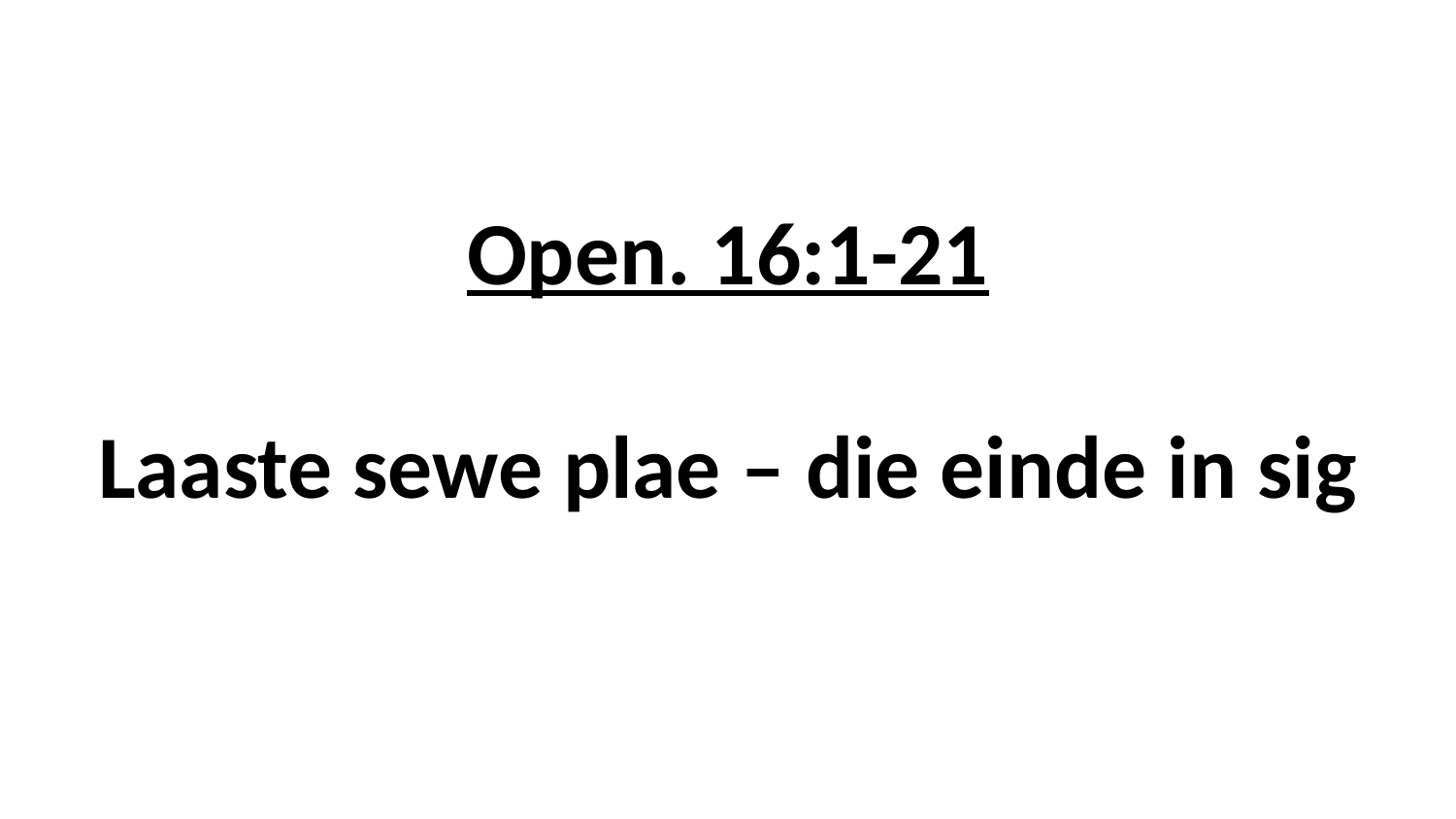

# Open. 16:1-21 Laaste sewe plae – die einde in sig